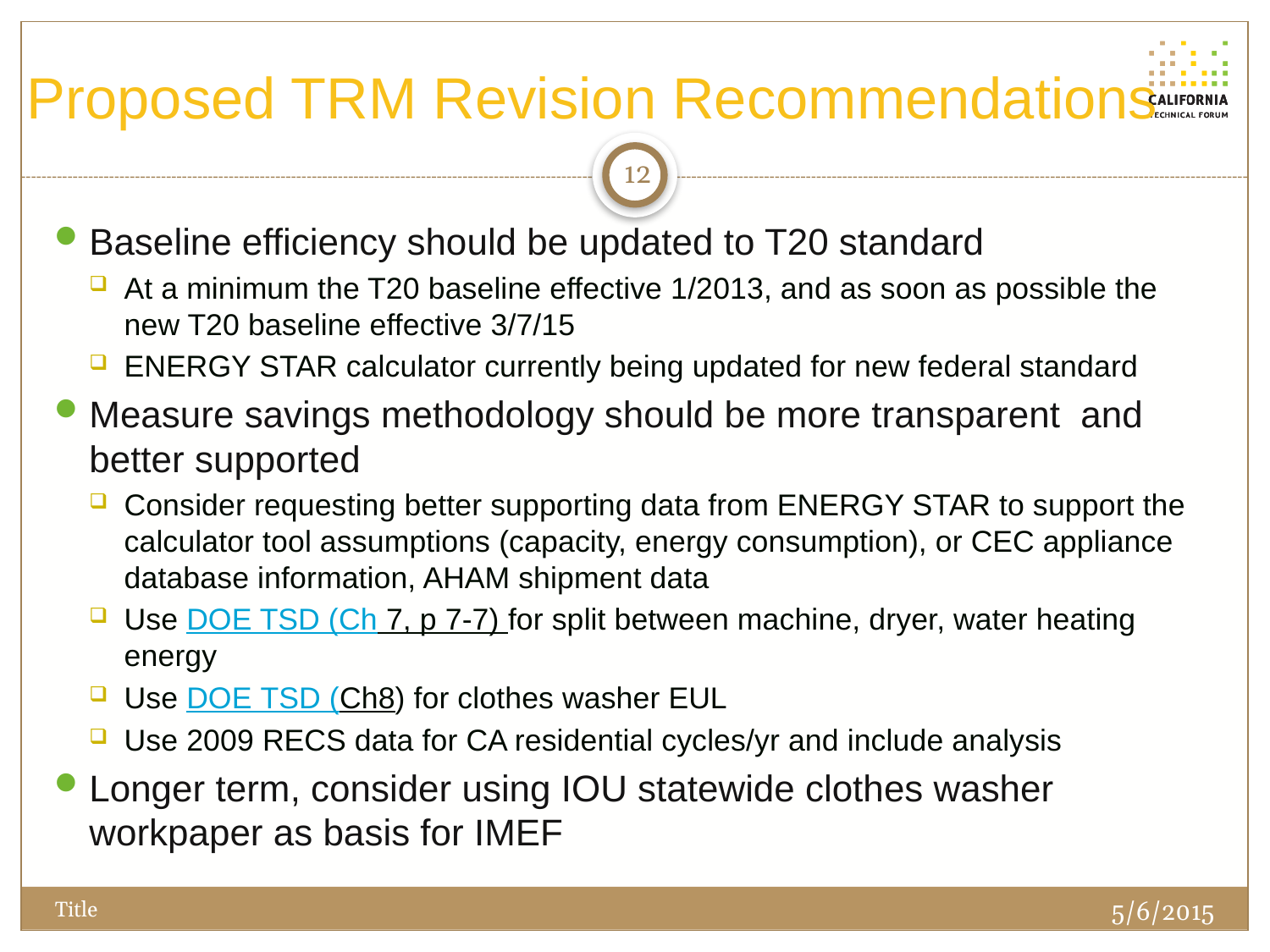

# Proposed TRM Revision Recommendations
12
Baseline efficiency should be updated to T20 standard
At a minimum the T20 baseline effective 1/2013, and as soon as possible the new T20 baseline effective 3/7/15
ENERGY STAR calculator currently being updated for new federal standard
Measure savings methodology should be more transparent  and better supported
Consider requesting better supporting data from ENERGY STAR to support the calculator tool assumptions (capacity, energy consumption), or CEC appliance database information, AHAM shipment data
Use DOE TSD (Ch 7, p 7-7) for split between machine, dryer, water heating energy
Use DOE TSD (Ch8) for clothes washer EUL
Use 2009 RECS data for CA residential cycles/yr and include analysis
Longer term, consider using IOU statewide clothes washer workpaper as basis for IMEF
5/6/2015
Title